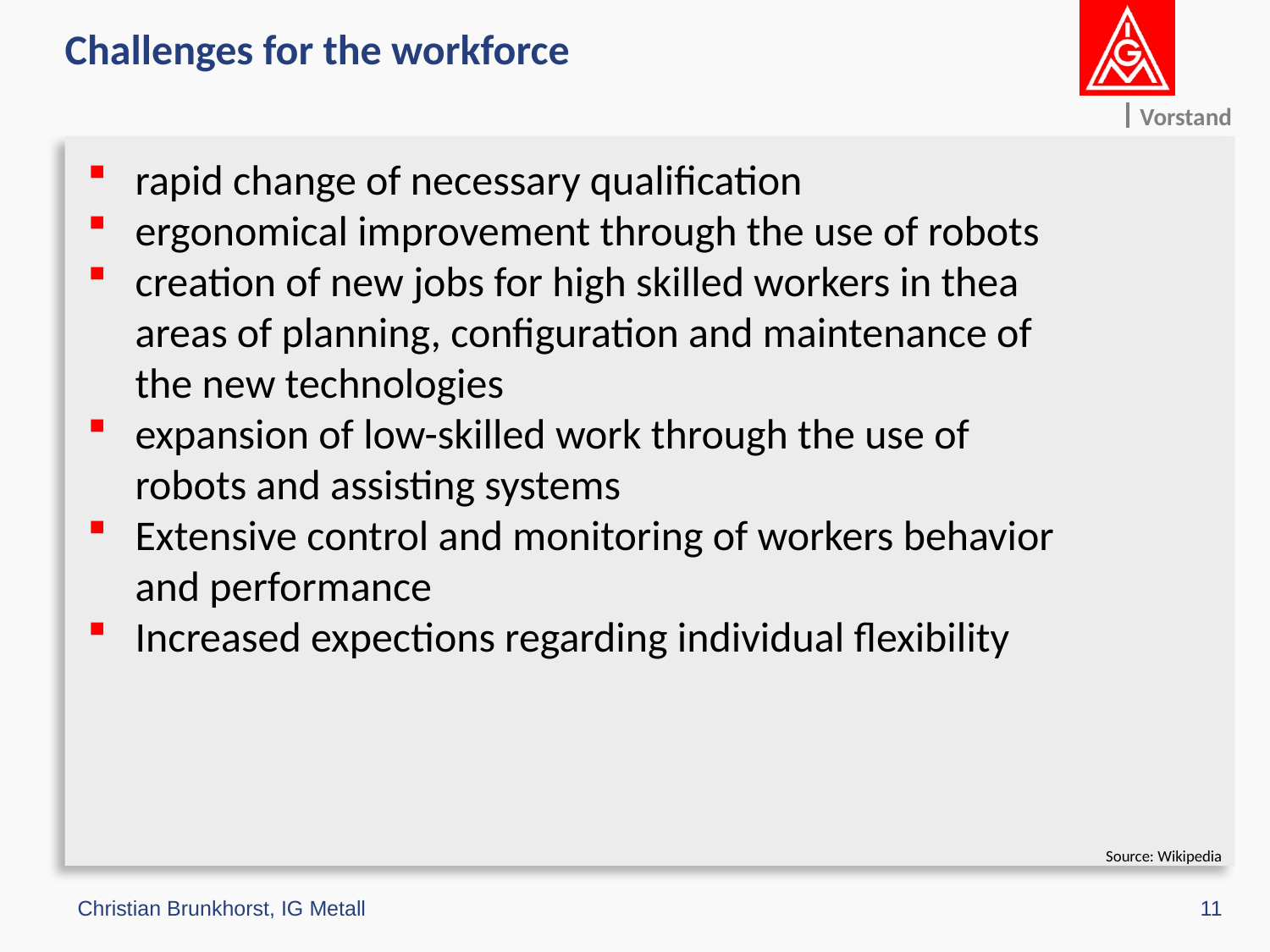

# Challenges for the workforce
rapid change of necessary qualification
ergonomical improvement through the use of robots
creation of new jobs for high skilled workers in thea areas of planning, configuration and maintenance of the new technologies
expansion of low-skilled work through the use of robots and assisting systems
Extensive control and monitoring of workers behavior and performance
Increased expections regarding individual flexibility

Source: Wikipedia
11
Christian Brunkhorst, IG Metall